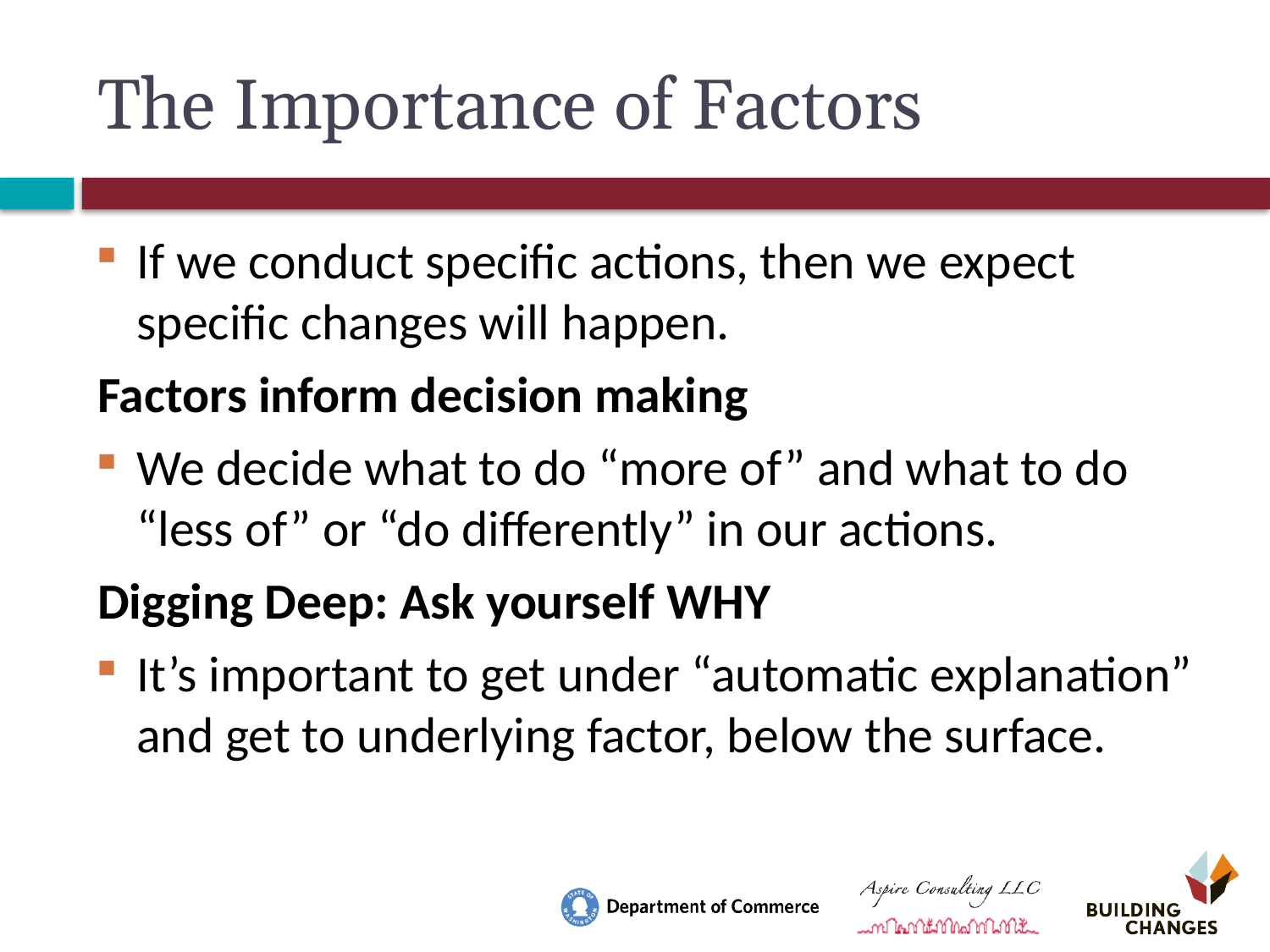

# The Importance of Factors
If we conduct specific actions, then we expect specific changes will happen.
Factors inform decision making
We decide what to do “more of” and what to do “less of” or “do differently” in our actions.
Digging Deep: Ask yourself WHY
It’s important to get under “automatic explanation” and get to underlying factor, below the surface.